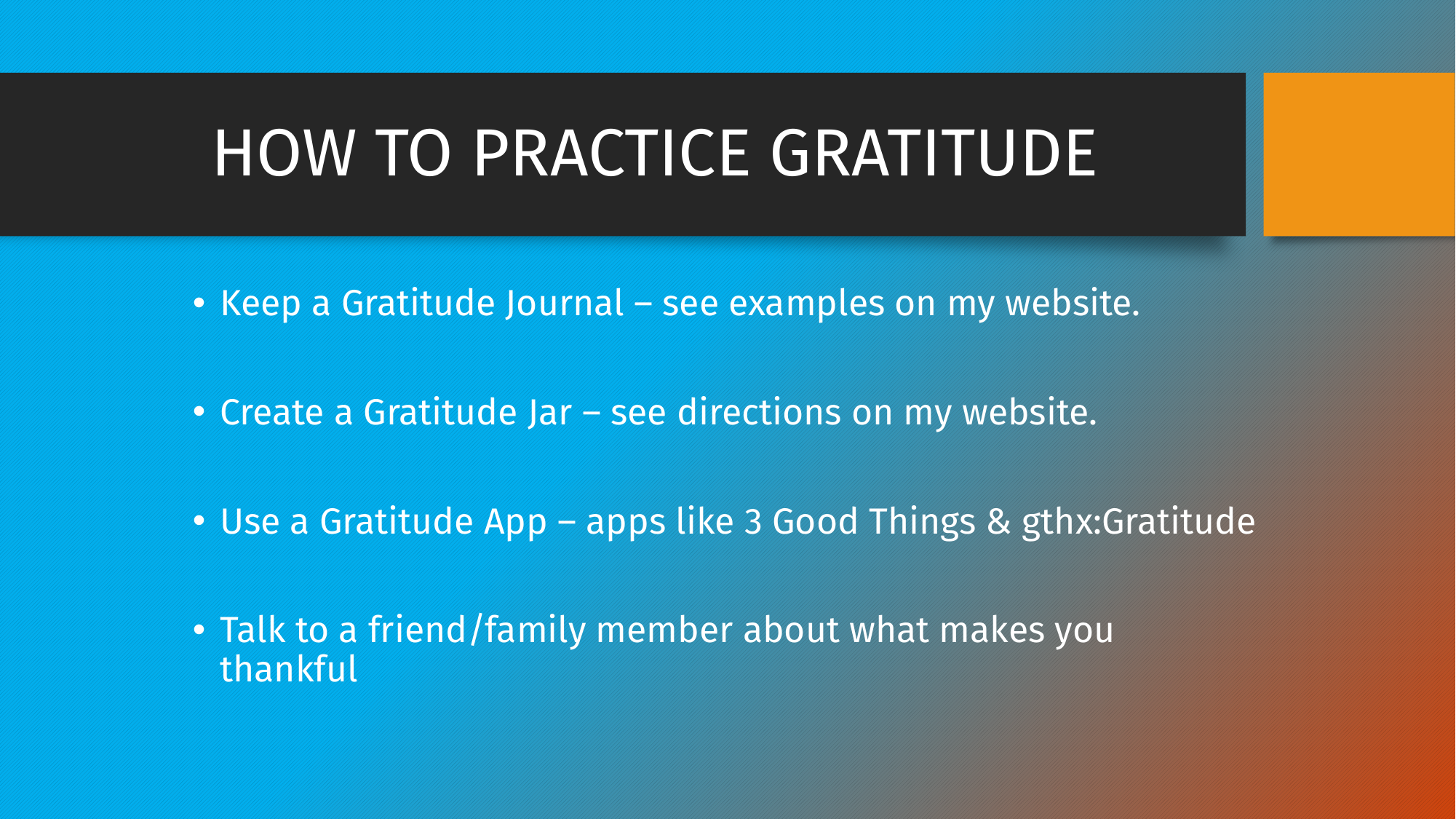

# HOW TO PRACTICE GRATITUDE
Keep a Gratitude Journal – see examples on my website.

Create a Gratitude Jar – see directions on my website.

Use a Gratitude App – apps like 3 Good Things & gthx:Gratitude

Talk to a friend/family member about what makes you thankful